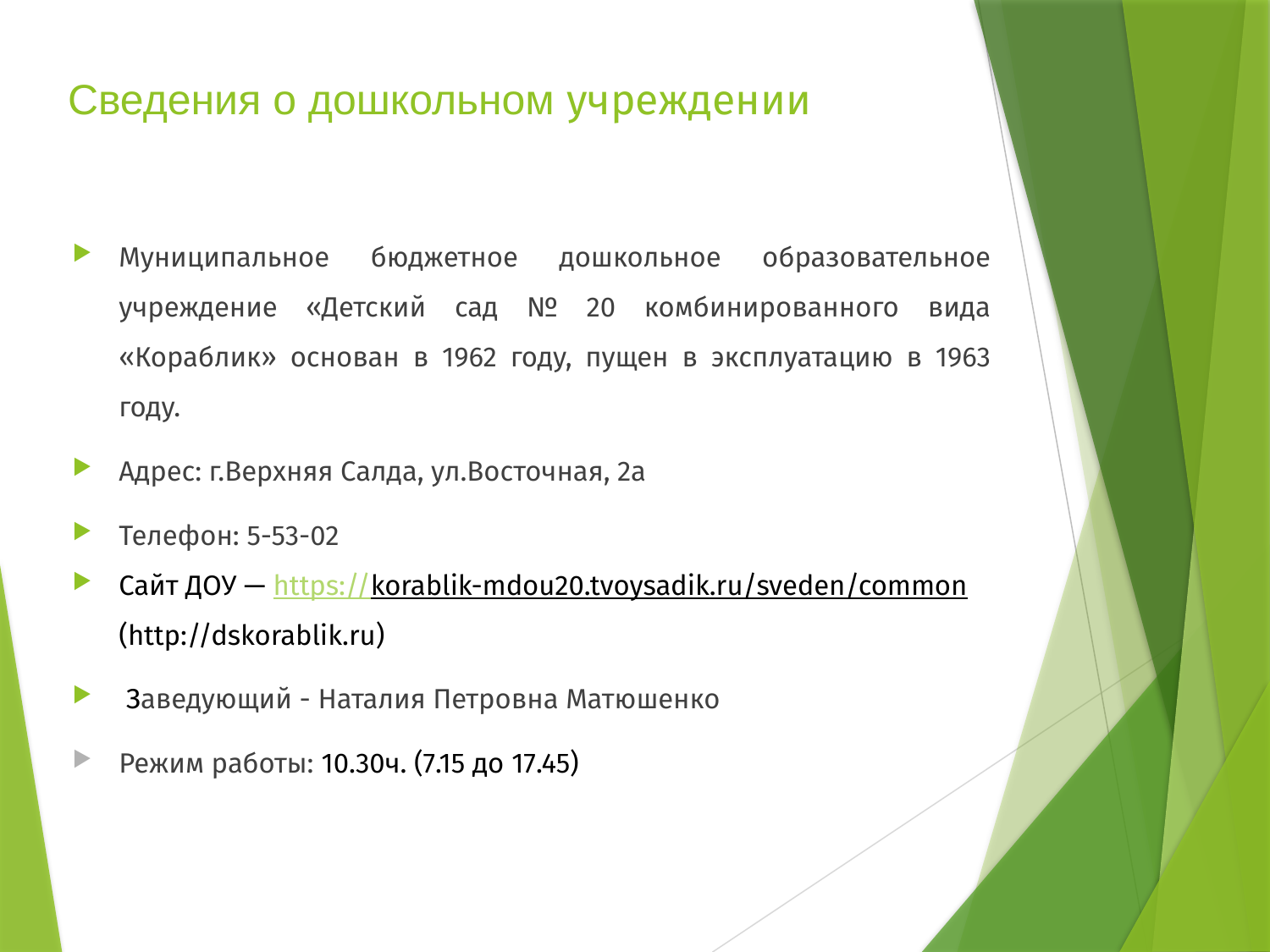

# Сведения о дошкольном учреждении
Муниципальное бюджетное дошкольное образовательное учреждение «Детский сад № 20 комбинированного вида «Кораблик» основан в 1962 году, пущен в эксплуатацию в 1963 году.
Адрес: г.Верхняя Салда, ул.Восточная, 2а
Телефон: 5-53-02
Сайт ДОУ — https://korablik-mdou20.tvoysadik.ru/sveden/common (http://dskorablik.ru)
 Заведующий - Наталия Петровна Матюшенко
Режим работы: 10.30ч. (7.15 до 17.45)